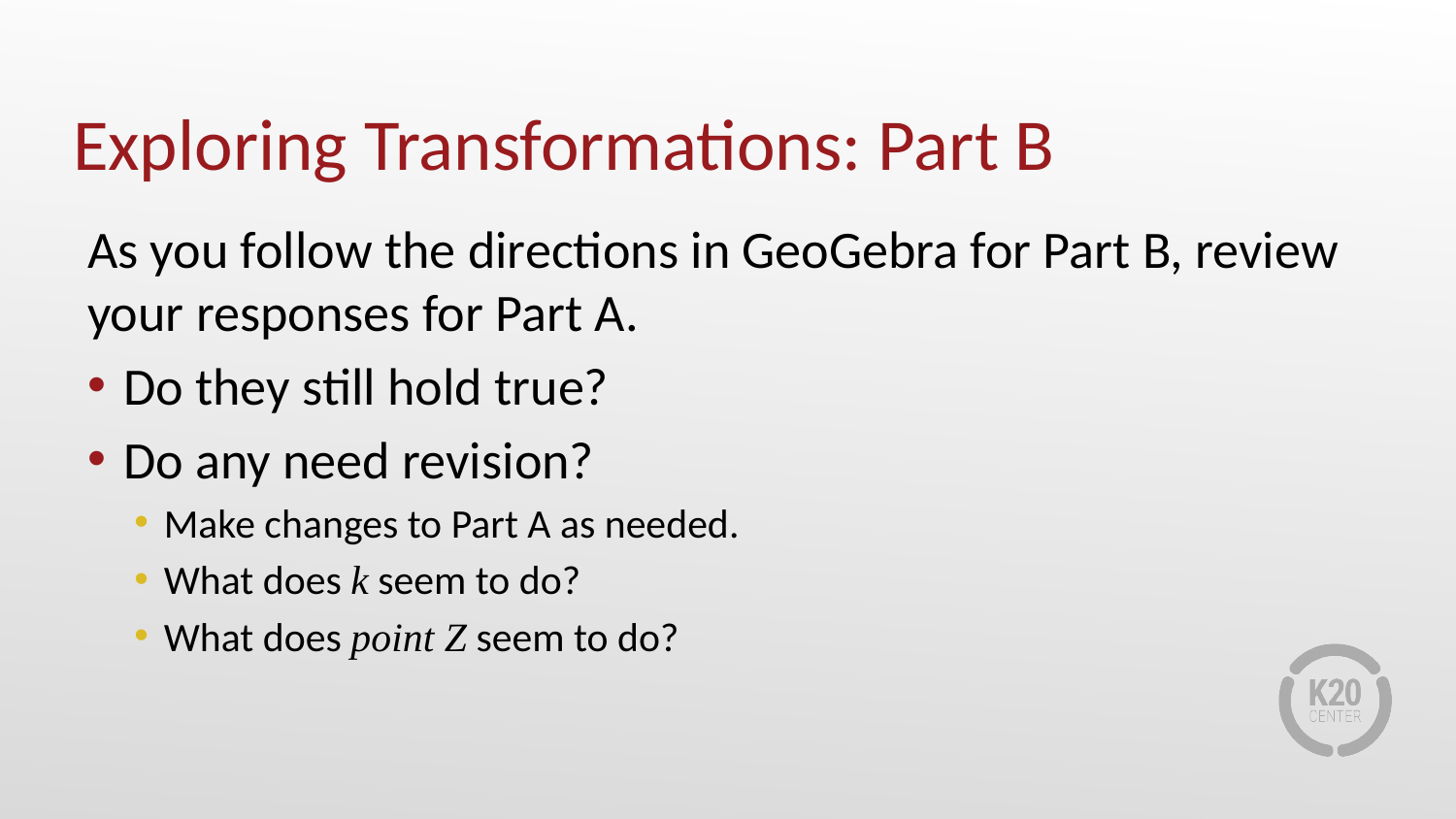

# Exploring Transformations: Part B
As you follow the directions in GeoGebra for Part B, review your responses for Part A.
Do they still hold true?
Do any need revision?
Make changes to Part A as needed.
What does k seem to do?
What does point Z seem to do?